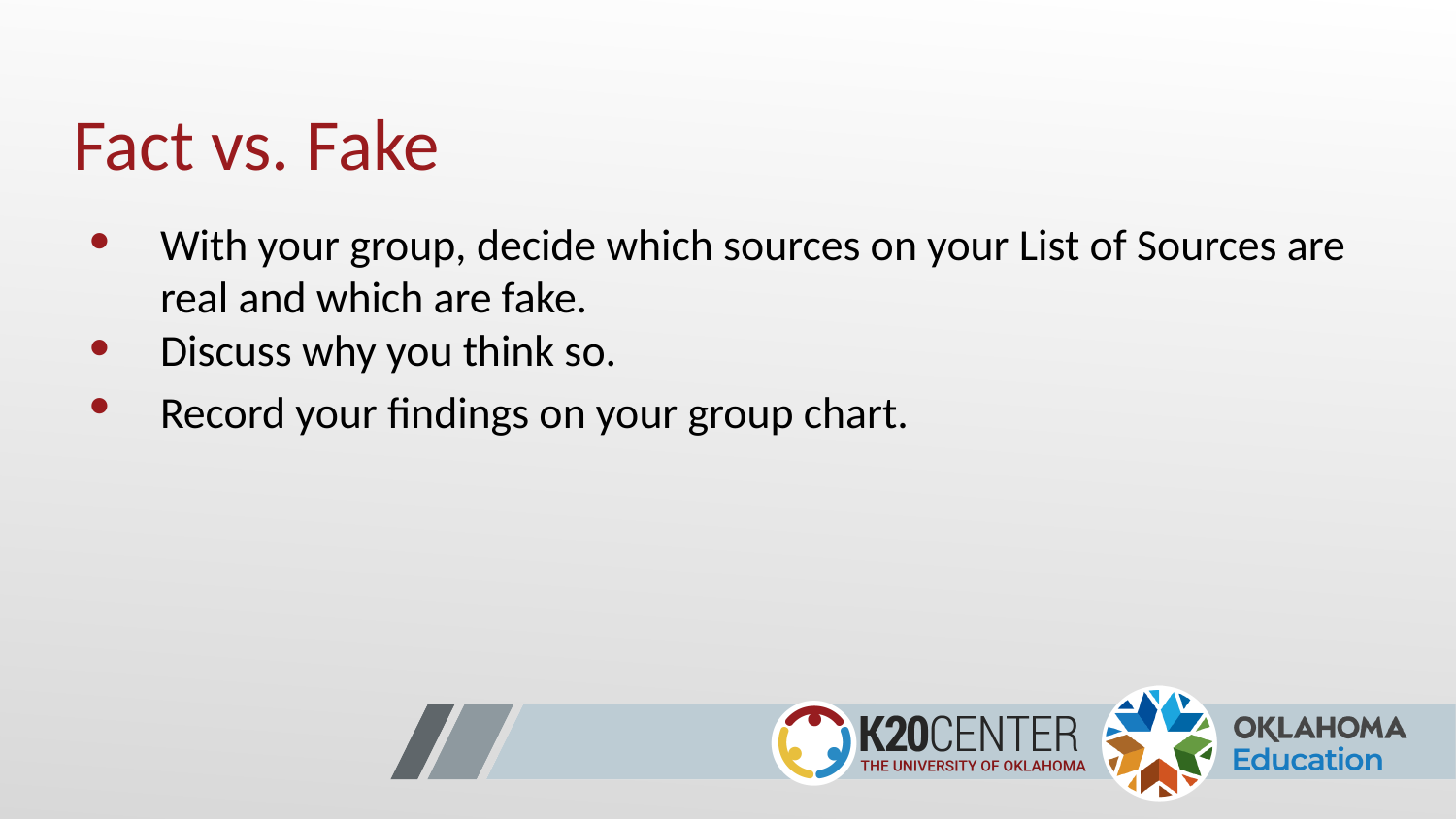

# Fact vs. Fake
With your group, decide which sources on your List of Sources are real and which are fake.
Discuss why you think so.
Record your findings on your group chart.